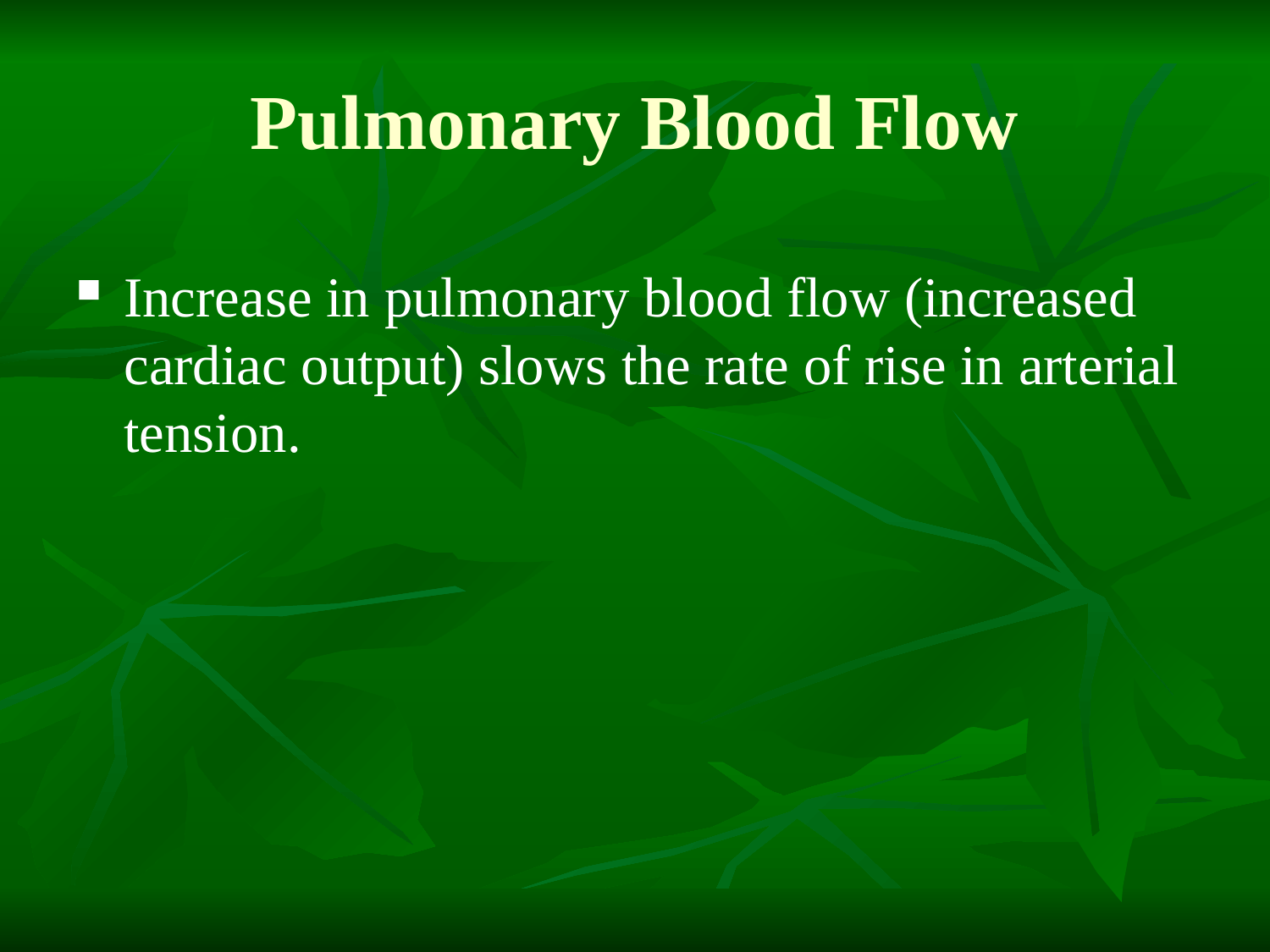

# Pulmonary Blood Flow
Increase in pulmonary blood flow (increased cardiac output) slows the rate of rise in arterial tension.